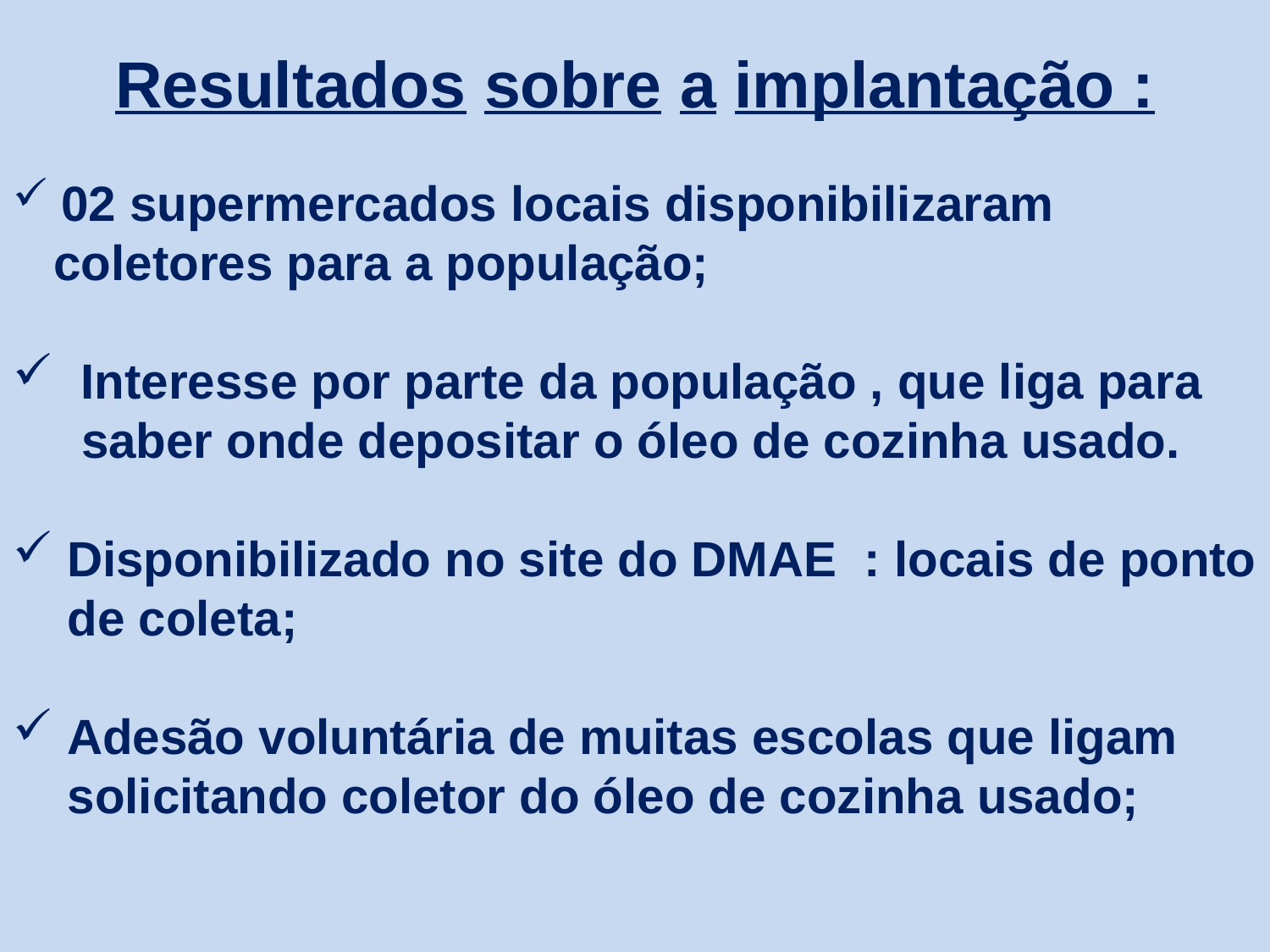

Resultados sobre a implantação :

 02 supermercados locais disponibilizaram
   coletores para a população;

  Interesse por parte da população , que liga para
     saber onde depositar o óleo de cozinha usado.

 Disponibilizado no site do DMAE  : locais de ponto
    de coleta;

 Adesão voluntária de muitas escolas que ligam
    solicitando coletor do óleo de cozinha usado;